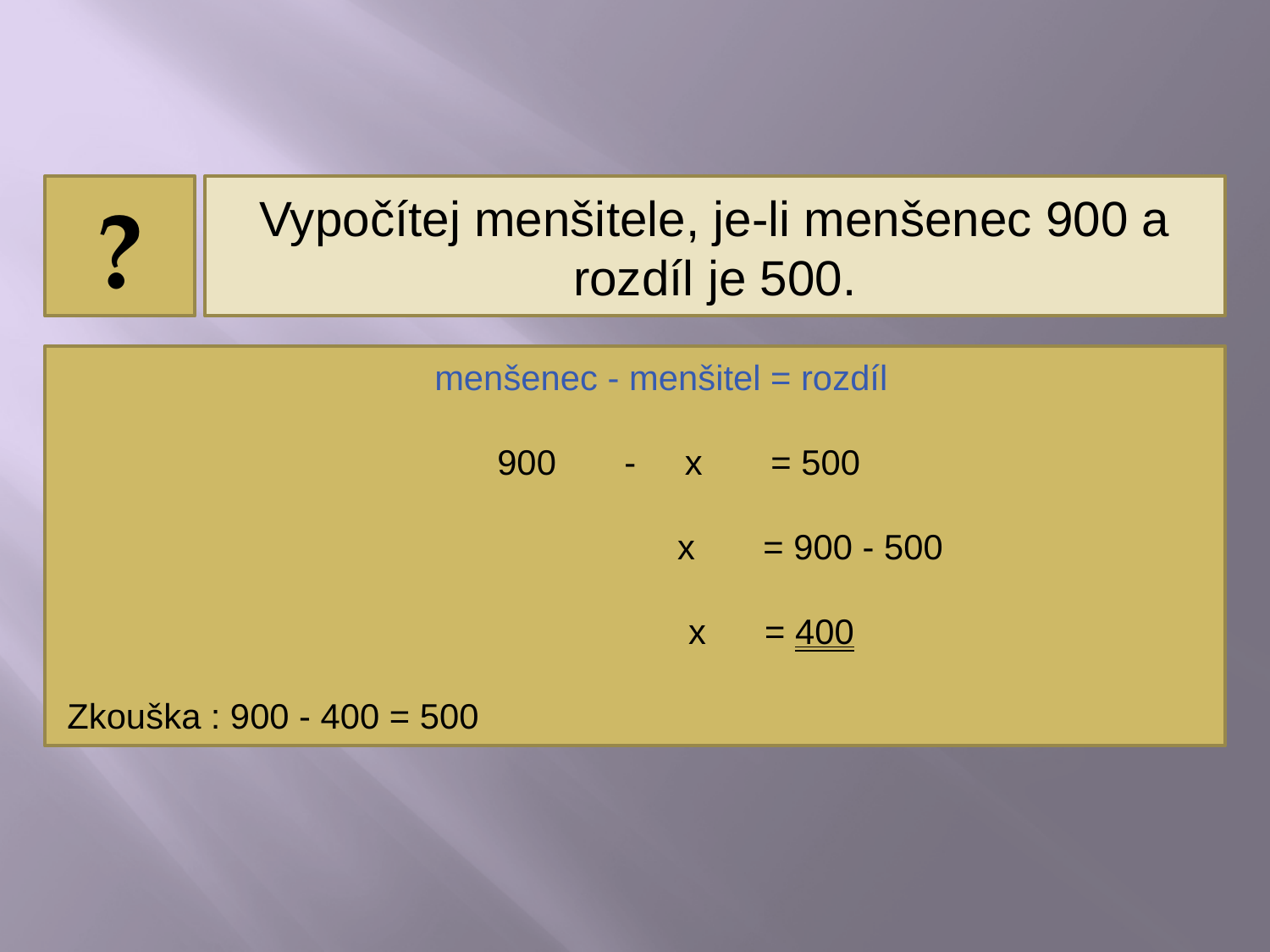

?
Vypočítej menšitele, je-li menšenec 900 a rozdíl je 500.

       menšenec - menšitel = rozdíl

         900       -     x       = 500

                                     x       = 900 - 500

                            x      = 400

 Zkouška : 900 - 400 = 500